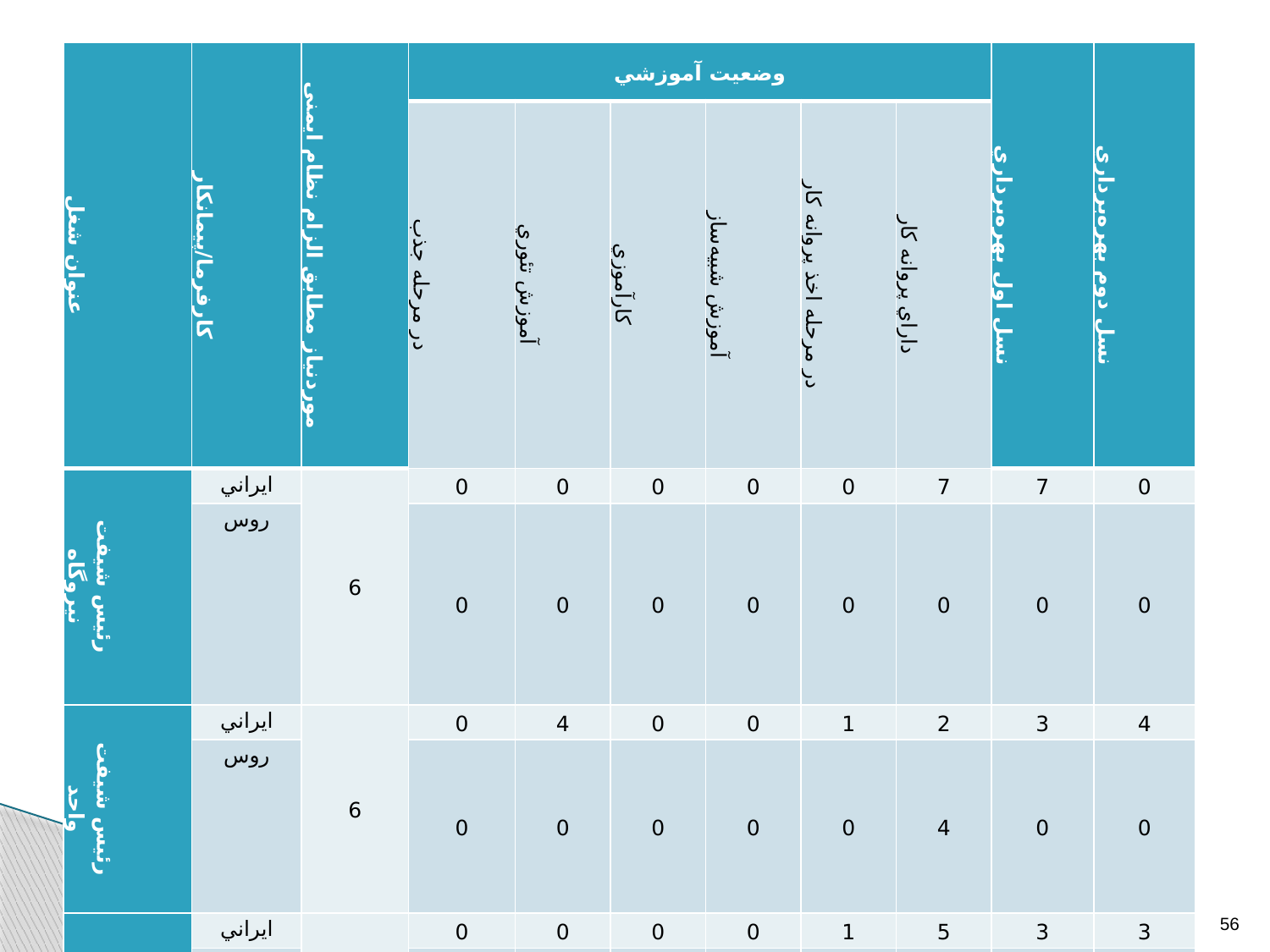

| عنوان شغل | کارفرما/پيمانکار | موردنیاز مطابق الزام نظام ایمنی | وضعيت آموزشي |  |  |  |  |  | نسل اول بهره‌برداري | نسل دوم بهره‌برداري |
| --- | --- | --- | --- | --- | --- | --- | --- | --- | --- | --- |
|  |  |  | در مرحله جذب | آموزش تئوري | کارآموزي | آموزش شبیه‌ساز | در مرحله اخذ پروانه کار | داراي پروانه کار |  |  |
| رئيس شيفت نيروگاه | ايراني | 6 | 0 | 0 | 0 | 0 | 0 | 7 | 7 | 0 |
|  | روس |  | 0 | 0 | 0 | 0 | 0 | 0 | 0 | 0 |
| رئيس شيفت واحد | ايراني | 6 | 0 | 4 | 0 | 0 | 1 | 2 | 3 | 4 |
|  | روس |  | 0 | 0 | 0 | 0 | 0 | 4 | 0 | 0 |
| رئيس شيفت راکتور | ايراني | 6 | 0 | 0 | 0 | 0 | 1 | 5 | 3 | 3 |
|  | روس |  | 0 | 0 | 0 | 0 | 0 | 0 | 0 | 0 |
| مهندس كنترل راکتور | ايراني | 6 | 3 | 5 | 6 | 0 | 4 | 10 | 1 | 27 |
|  | روس |  | 0 | 0 | 0 | 0 | 0 | 0 | 0 | 0 |
| رئيس شيفت توربين | ايراني | 6 | 0 | 0 | 0 | 0 | 4 | 9 | 6 | 7 |
|  | روس |  | 0 | 0 | 0 | 0 | 0 | 0 | 0 | 0 |
| مهندس کنترل توربين | ايراني | 6 | 0 | 4 | 4 | 0 | 0 | 6 | 0 | 14 |
|  | روس |  | 0 | 0 | 0 | 0 | 0 | 0 | 0 | 0 |
| مجموع | روس | - | 0 | 0 | 0 | 0 | 0 | 4 | 0 | 0 |
|  | ايراني | - | 3 | 13 | 10 | 0 | 10 | 39 | 20 | 55 |
|  | کل | - | 0 | 13 | 10 | 0 | 10 | 43 |  |  |
56